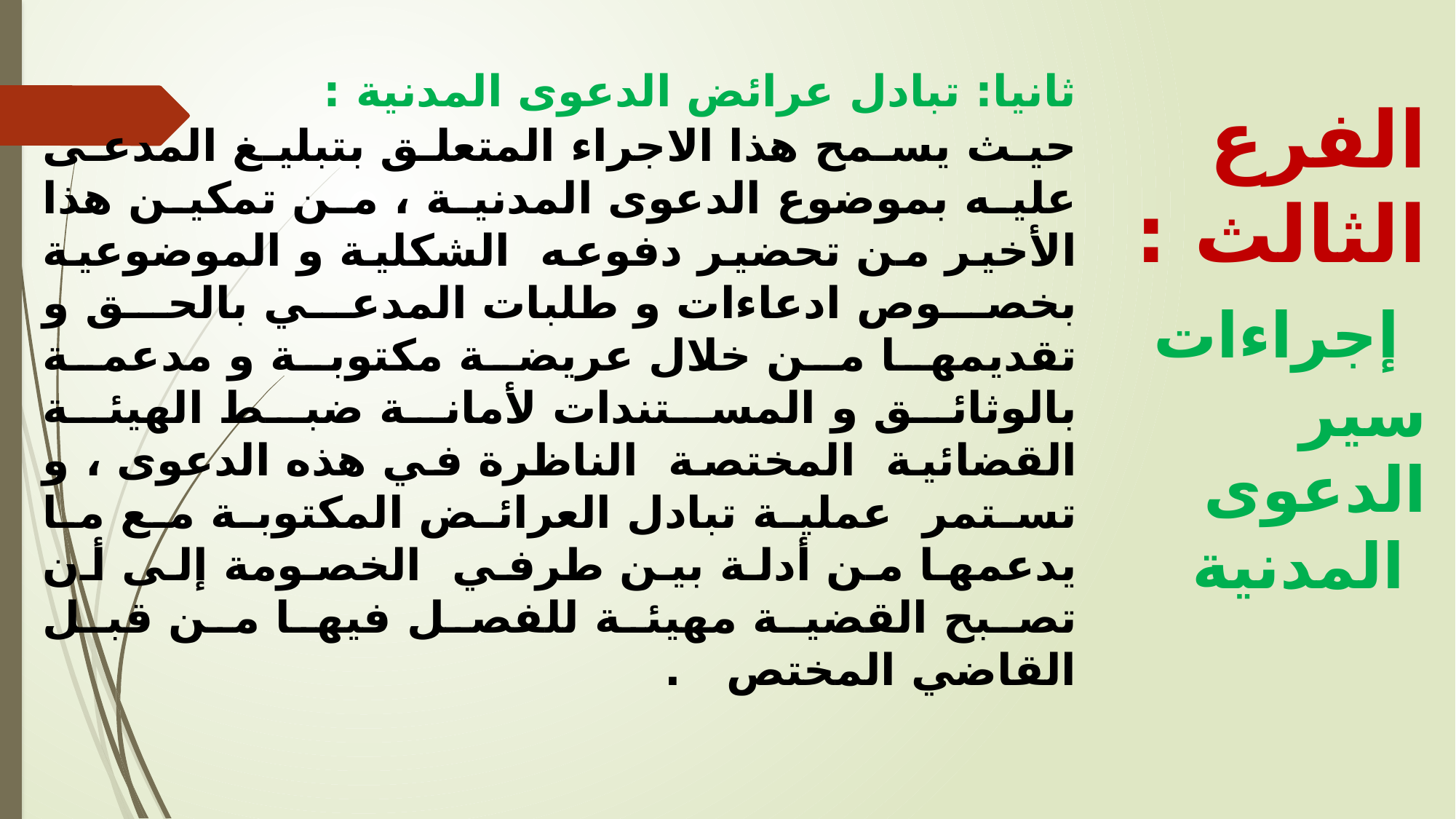

ثانيا: تبادل عرائض الدعوى المدنية :
حيث يسمح هذا الاجراء المتعلق بتبليغ المدعى عليه بموضوع الدعوى المدنية ، من تمكين هذا الأخير من تحضير دفوعه  الشكلية و الموضوعية بخصوص ادعاءات و طلبات المدعي بالحق و تقديمها من خلال عريضة مكتوبة و مدعمة بالوثائق و المستندات لأمانة ضبط الهيئة القضائية  المختصة  الناظرة في هذه الدعوى ، و تستمر  عملية تبادل العرائض المكتوبة مع ما يدعمها من أدلة بين طرفي  الخصومة إلى أن تصبح القضية مهيئة للفصل فيها من قبل القاضي المختص   .

الفرع الثالث :  إجراءات سير الدعوى المدنية